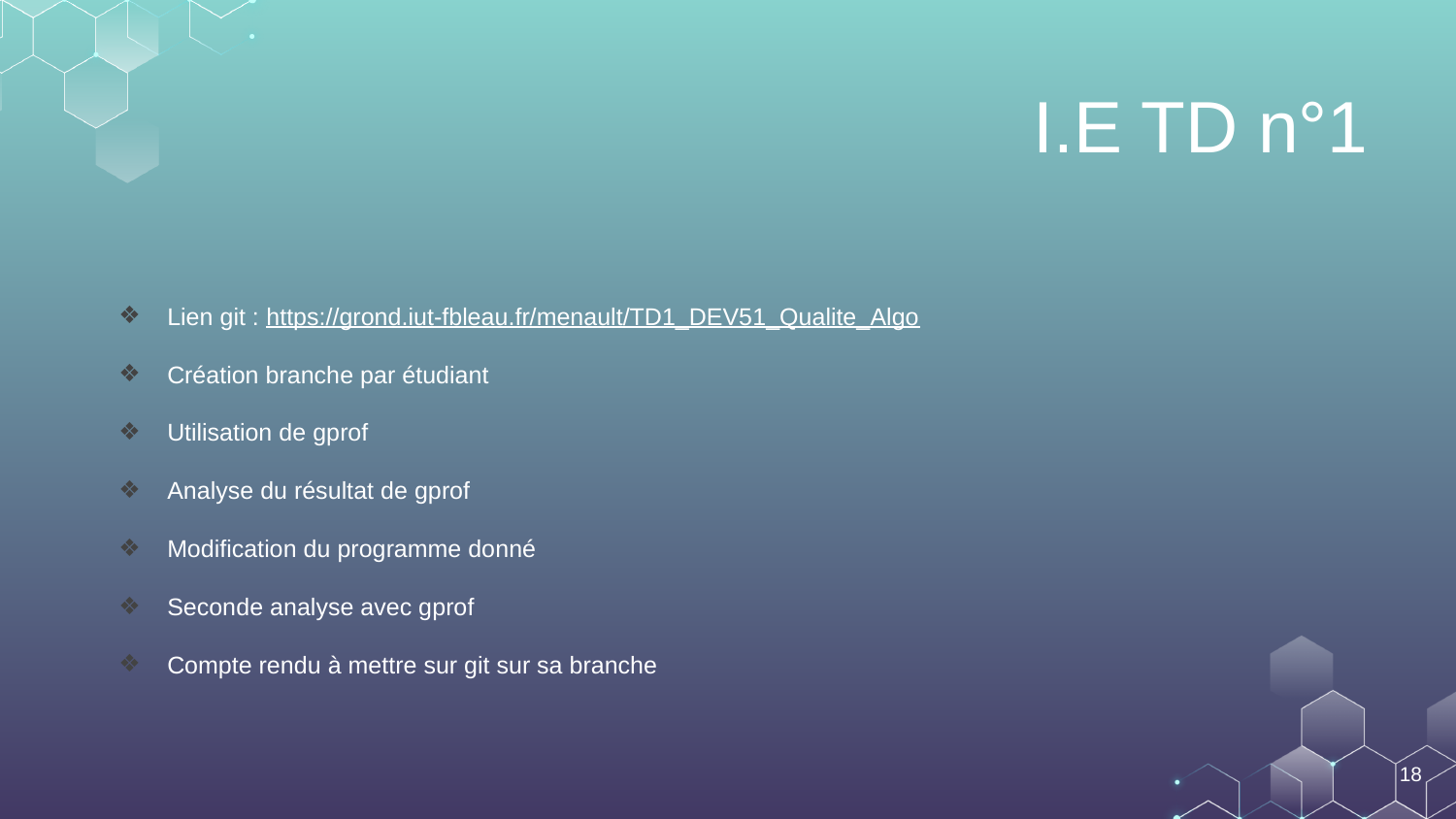

# I.E TD n°1
Lien git : https://grond.iut-fbleau.fr/menault/TD1_DEV51_Qualite_Algo

Création branche par étudiant

Utilisation de gprof

Analyse du résultat de gprof

Modification du programme donné

Seconde analyse avec gprof

Compte rendu à mettre sur git sur sa branche
18